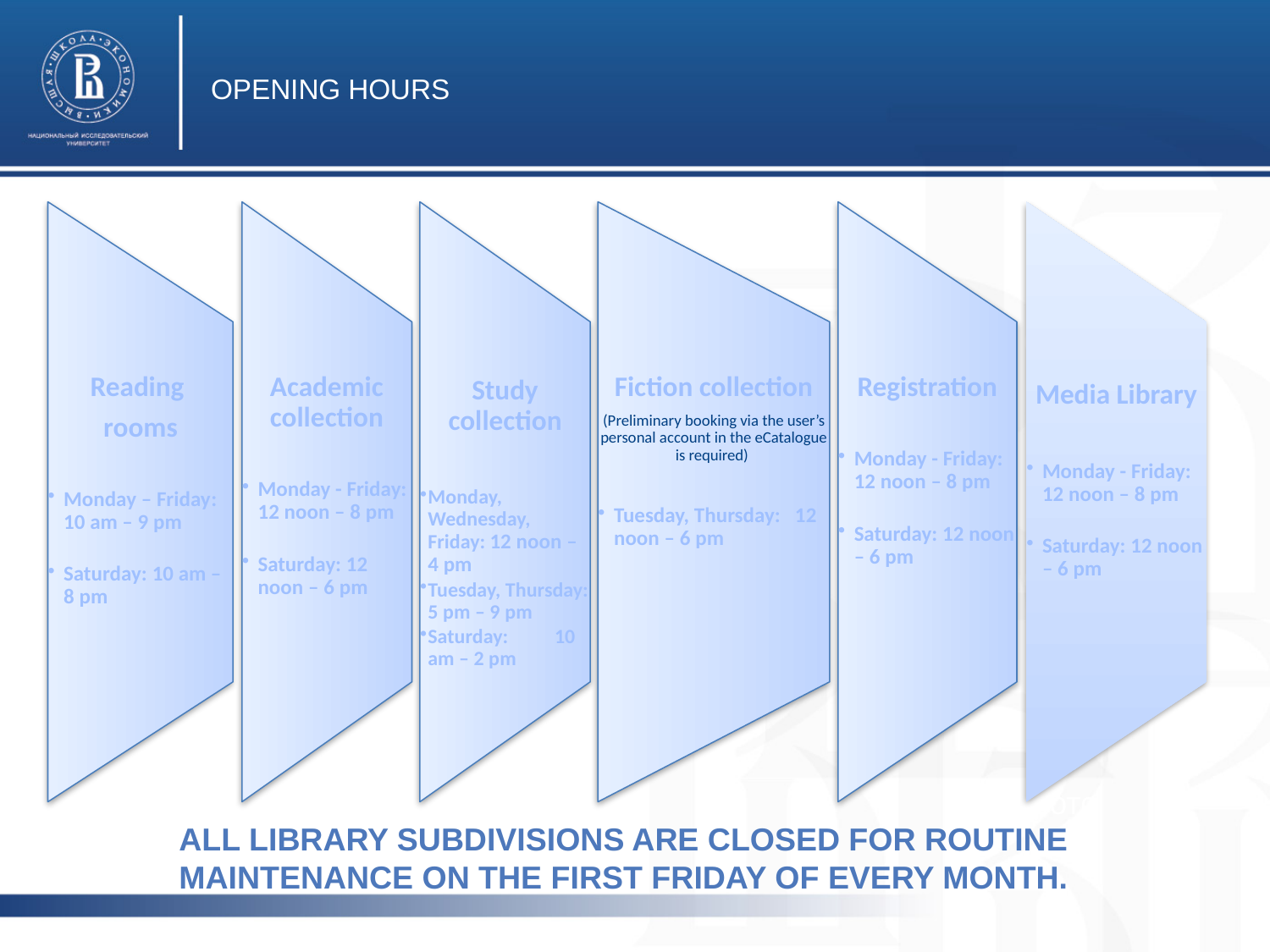

OPENING HOURS

Reading
rooms

Monday – Friday: 10 am – 9 pm

Saturday: 10 am – 8 pm

Academic collection

Monday - Friday: 12 noon – 8 pm

Saturday: 12 noon – 6 pm

Fiction collection
(Preliminary booking via the user’s personal account in the eCatalogue is required)

Tuesday, Thursday:   12 noon – 6 pm

Study collection

Monday, Wednesday, Friday: 12 noon – 4 pm
Tuesday, Thursday: 5 pm – 9 pm
Saturday:          10 am – 2 pm

Media Library

Monday - Friday: 12 noon – 8 pm

Saturday: 12 noon – 6 pm

Registration

Monday - Friday: 12 noon – 8 pm

Saturday: 12 noon – 6 pm
фото
фото
фото
All Library subdivisions are closed for routine maintenance on the first Friday of every month.